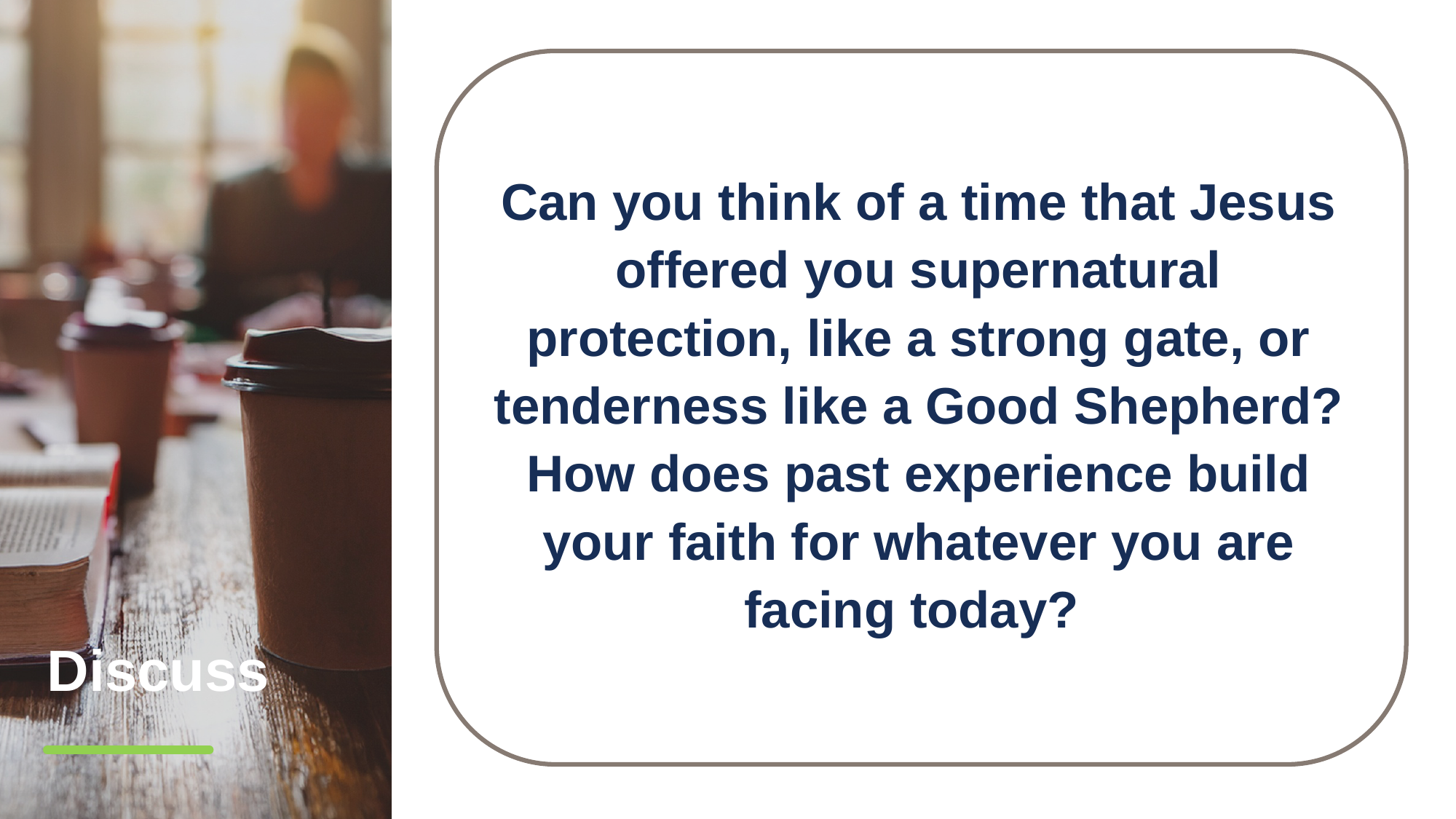

Can you think of a time that Jesus offered you supernatural protection, like a strong gate, or tenderness like a Good Shepherd? How does past experience build your faith for whatever you are facing today?
# Discuss